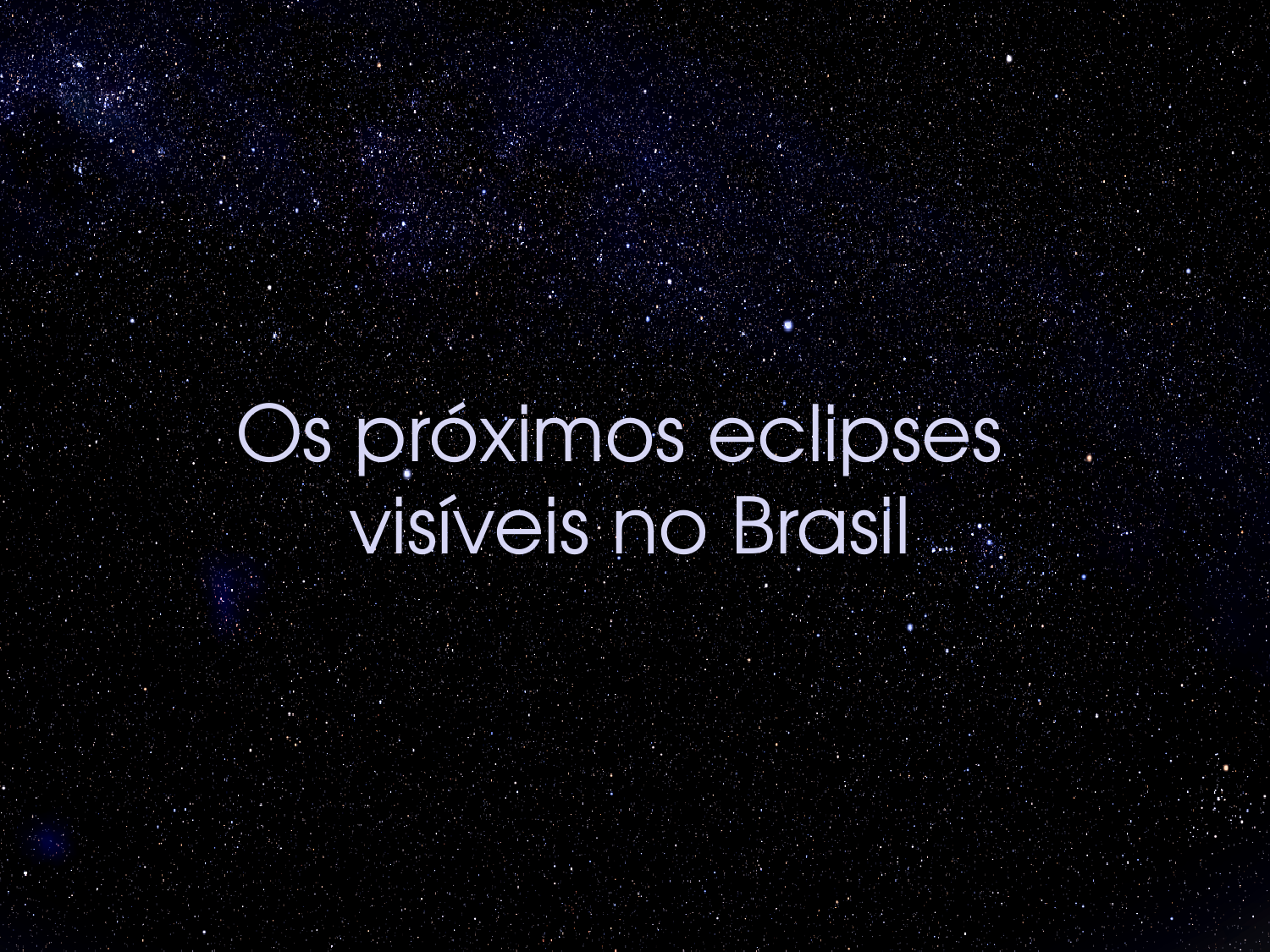

# Os próximos eclipses visíveis no Brasil